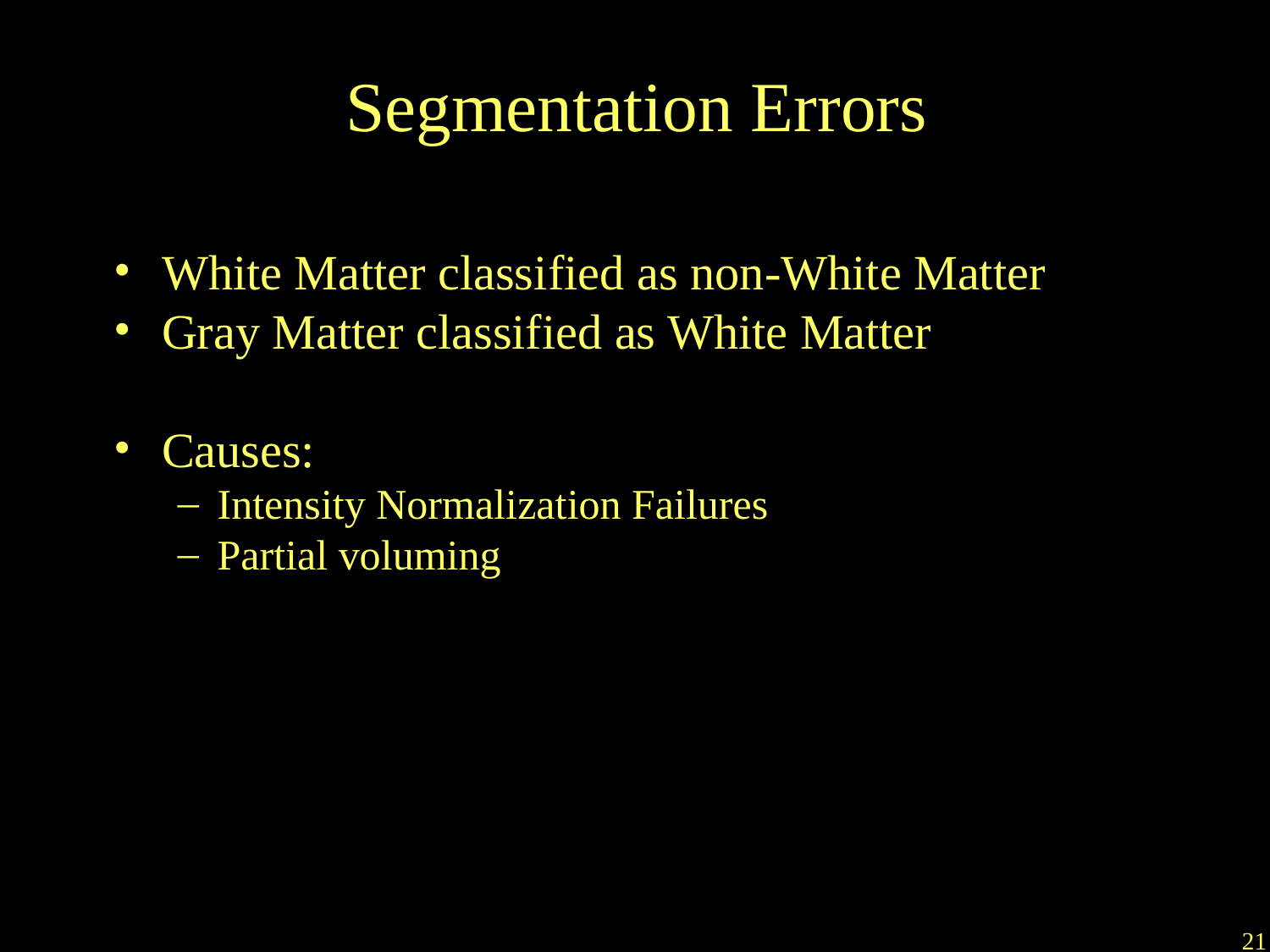

Segmentation Errors
White Matter classified as non-White Matter
Gray Matter classified as White Matter

Causes:
Intensity Normalization Failures
Partial voluming
21